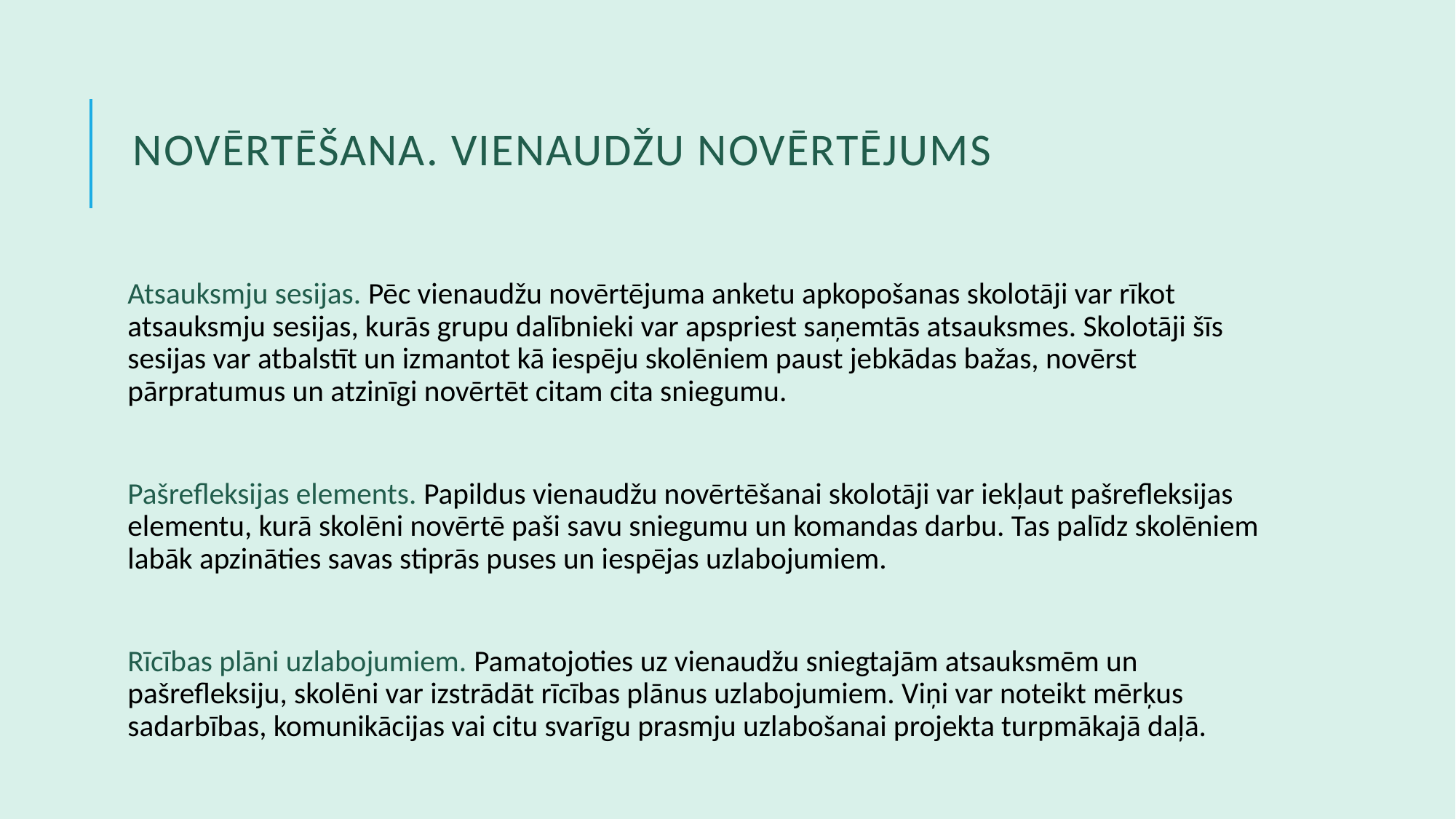

# NOVĒRTĒŠANA. VIENAUDŽU NOVĒRTĒJUMS
Atsauksmju sesijas. Pēc vienaudžu novērtējuma anketu apkopošanas skolotāji var rīkot atsauksmju sesijas, kurās grupu dalībnieki var apspriest saņemtās atsauksmes. Skolotāji šīs sesijas var atbalstīt un izmantot kā iespēju skolēniem paust jebkādas bažas, novērst pārpratumus un atzinīgi novērtēt citam cita sniegumu.

Pašrefleksijas elements. Papildus vienaudžu novērtēšanai skolotāji var iekļaut pašrefleksijas elementu, kurā skolēni novērtē paši savu sniegumu un komandas darbu. Tas palīdz skolēniem labāk apzināties savas stiprās puses un iespējas uzlabojumiem.

Rīcības plāni uzlabojumiem. Pamatojoties uz vienaudžu sniegtajām atsauksmēm un pašrefleksiju, skolēni var izstrādāt rīcības plānus uzlabojumiem. Viņi var noteikt mērķus sadarbības, komunikācijas vai citu svarīgu prasmju uzlabošanai projekta turpmākajā daļā.